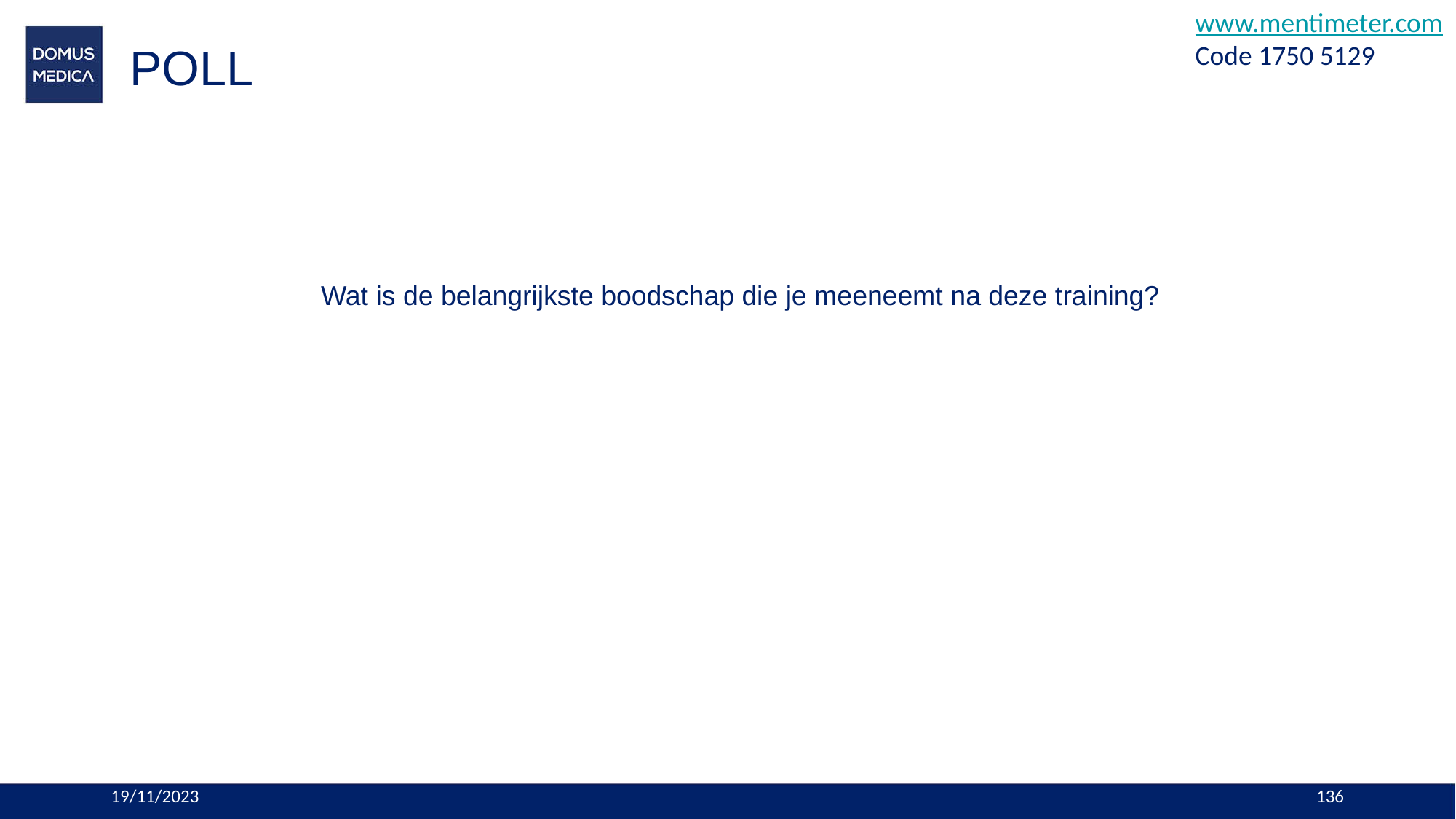

www.mentimeter.com
Code 1750 5129
# POLL

Wat is de belangrijkste boodschap die je meeneemt na deze training?
19/11/2023
136